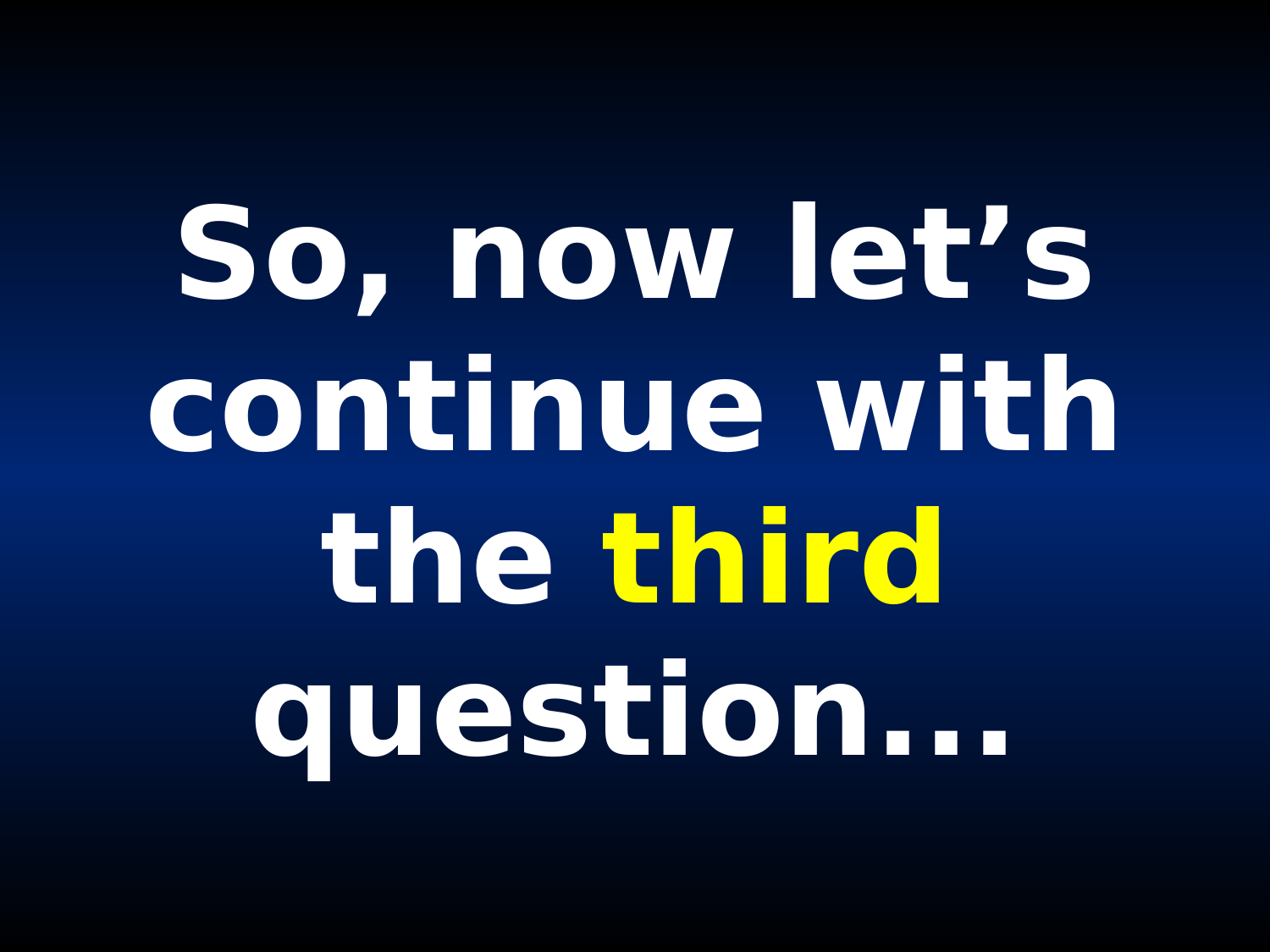

# So, now let’s continue with the third question...